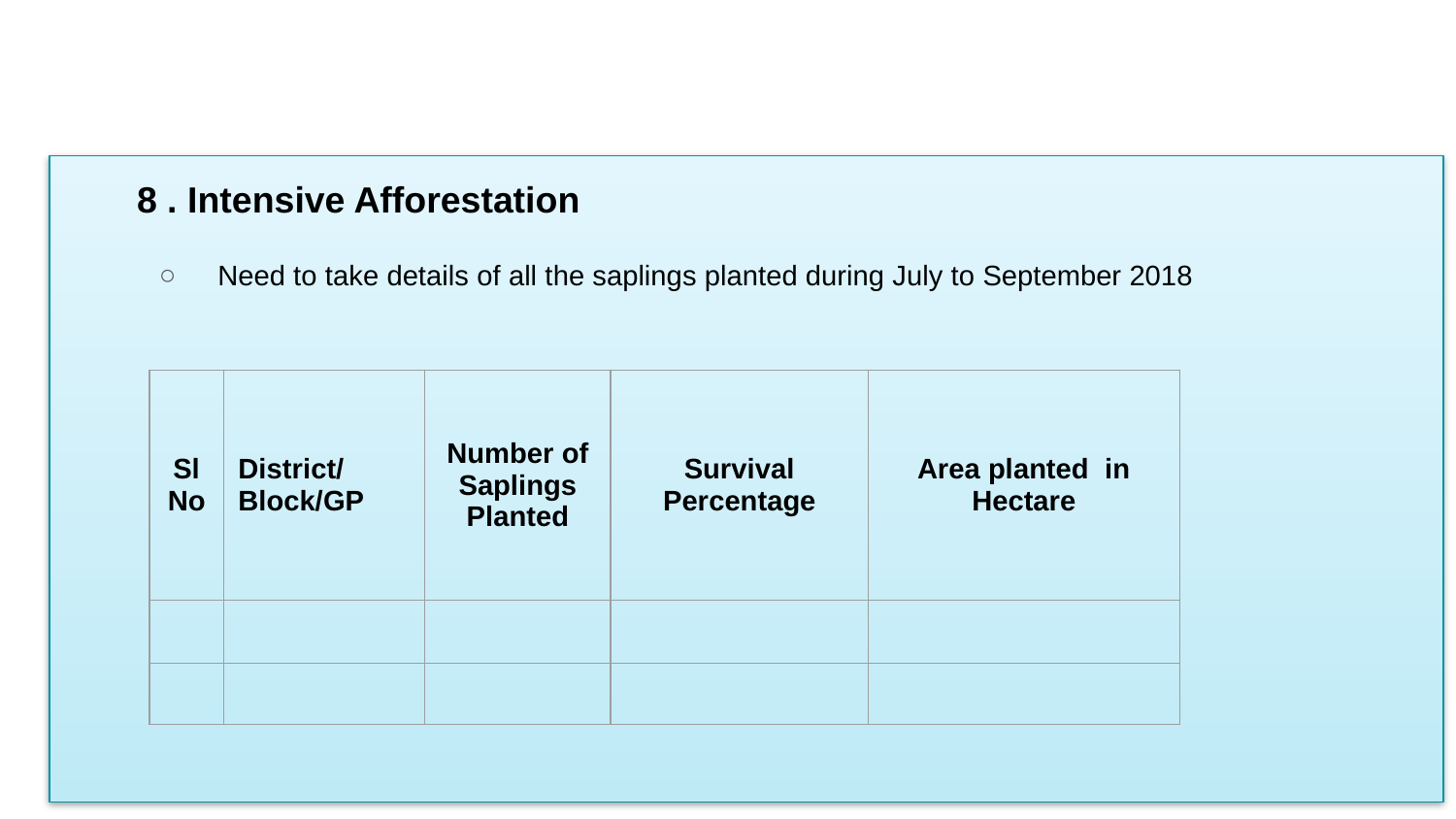

8 . Intensive Afforestation
 Need to take details of all the saplings planted during July to September 2018
| Sl No | District/Block/GP | Number of Saplings Planted | Survival Percentage | Area planted in Hectare |
| --- | --- | --- | --- | --- |
|  |  |  |  |  |
|  |  |  |  |  |